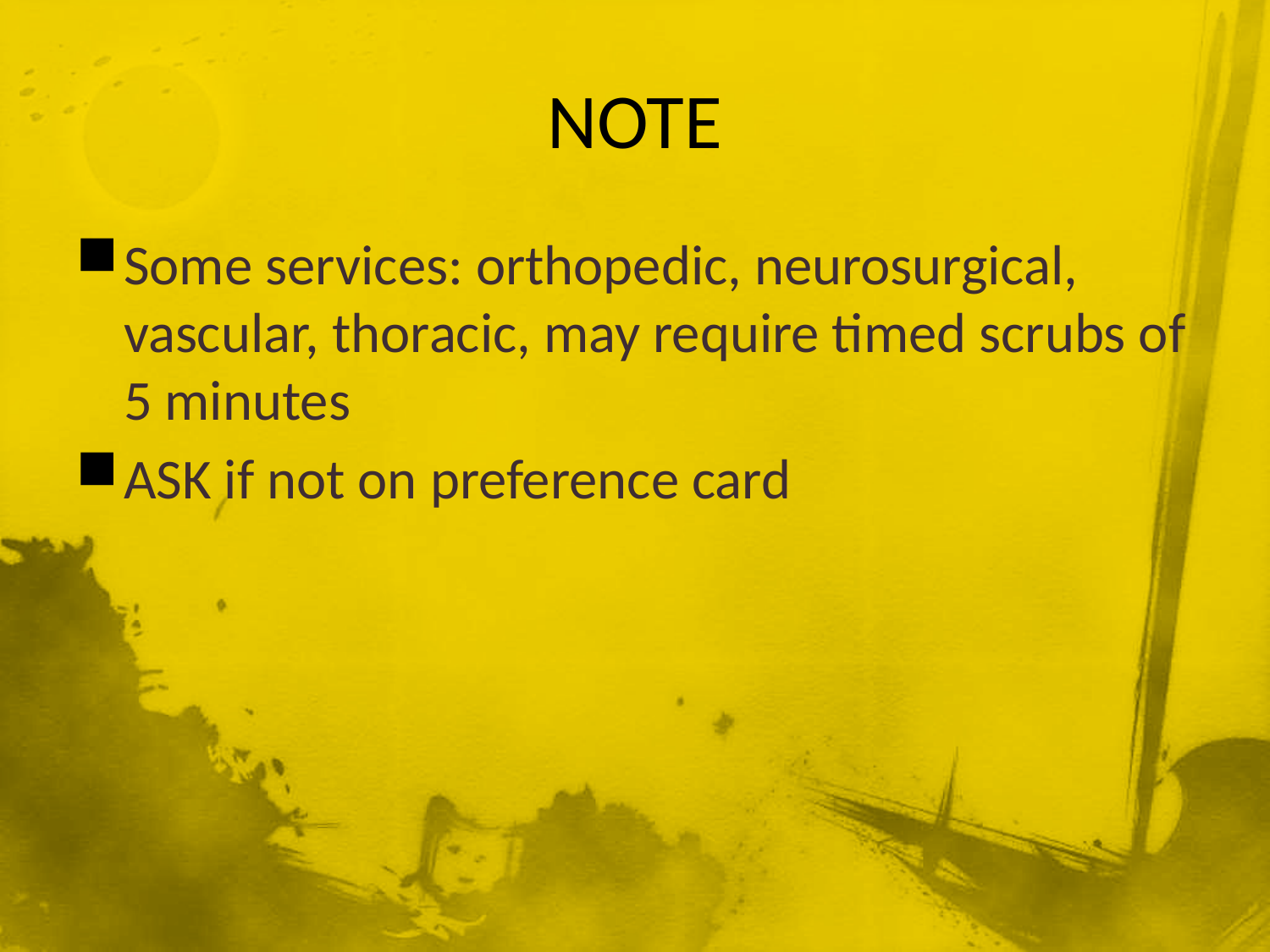

# NOTE
Some services: orthopedic, neurosurgical, vascular, thoracic, may require timed scrubs of 5 minutes
ASK if not on preference card